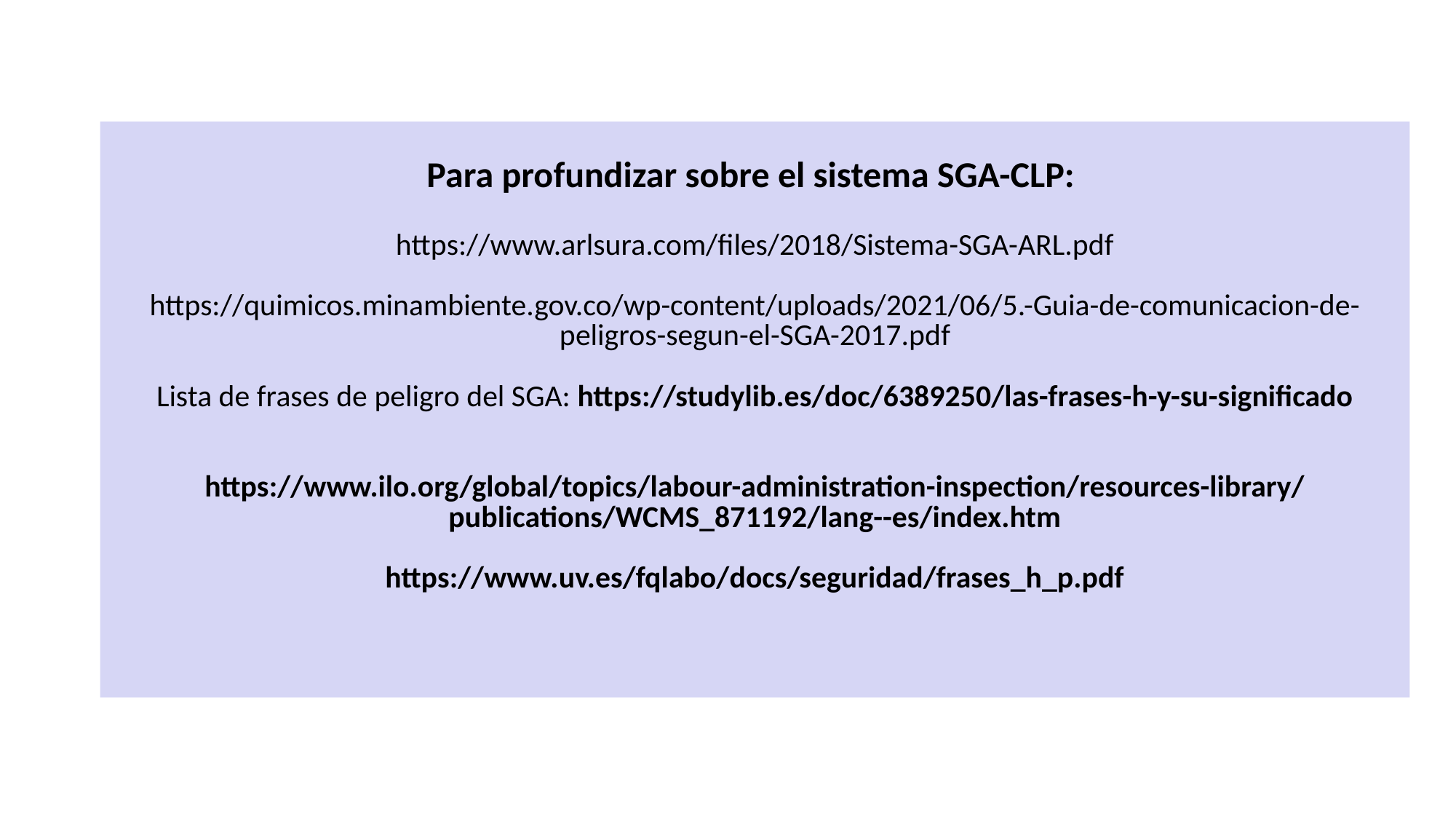

# Para profundizar sobre el sistema SGA-CLP: https://www.arlsura.com/files/2018/Sistema-SGA-ARL.pdf https://quimicos.minambiente.gov.co/wp-content/uploads/2021/06/5.-Guia-de-comunicacion-de-peligros-segun-el-SGA-2017.pdf Lista de frases de peligro del SGA: https://studylib.es/doc/6389250/las-frases-h-y-su-significado https://www.ilo.org/global/topics/labour-administration-inspection/resources-library/publications/WCMS_871192/lang--es/index.htm https://www.uv.es/fqlabo/docs/seguridad/frases_h_p.pdf